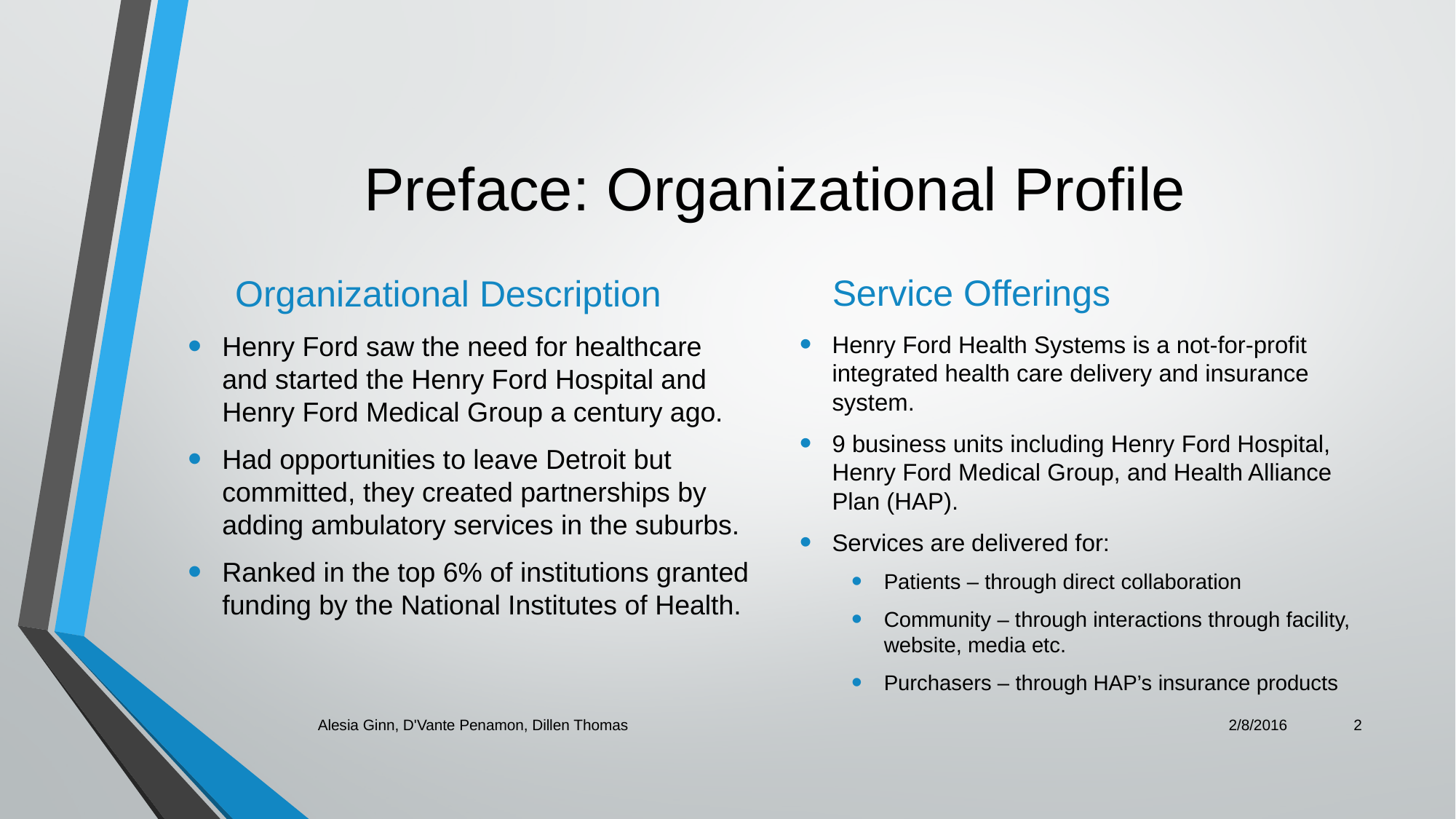

# Preface: Organizational Profile
Organizational Description
Service Offerings
Henry Ford saw the need for healthcare and started the Henry Ford Hospital and Henry Ford Medical Group a century ago.
Had opportunities to leave Detroit but committed, they created partnerships by adding ambulatory services in the suburbs.
Ranked in the top 6% of institutions granted funding by the National Institutes of Health.

Henry Ford Health Systems is a not-for-profit integrated health care delivery and insurance system.
9 business units including Henry Ford Hospital, Henry Ford Medical Group, and Health Alliance Plan (HAP).
Services are delivered for:
Patients – through direct collaboration
Community – through interactions through facility, website, media etc.
Purchasers – through HAP’s insurance products

Alesia Ginn, D'Vante Penamon, Dillen Thomas
2/8/2016
2